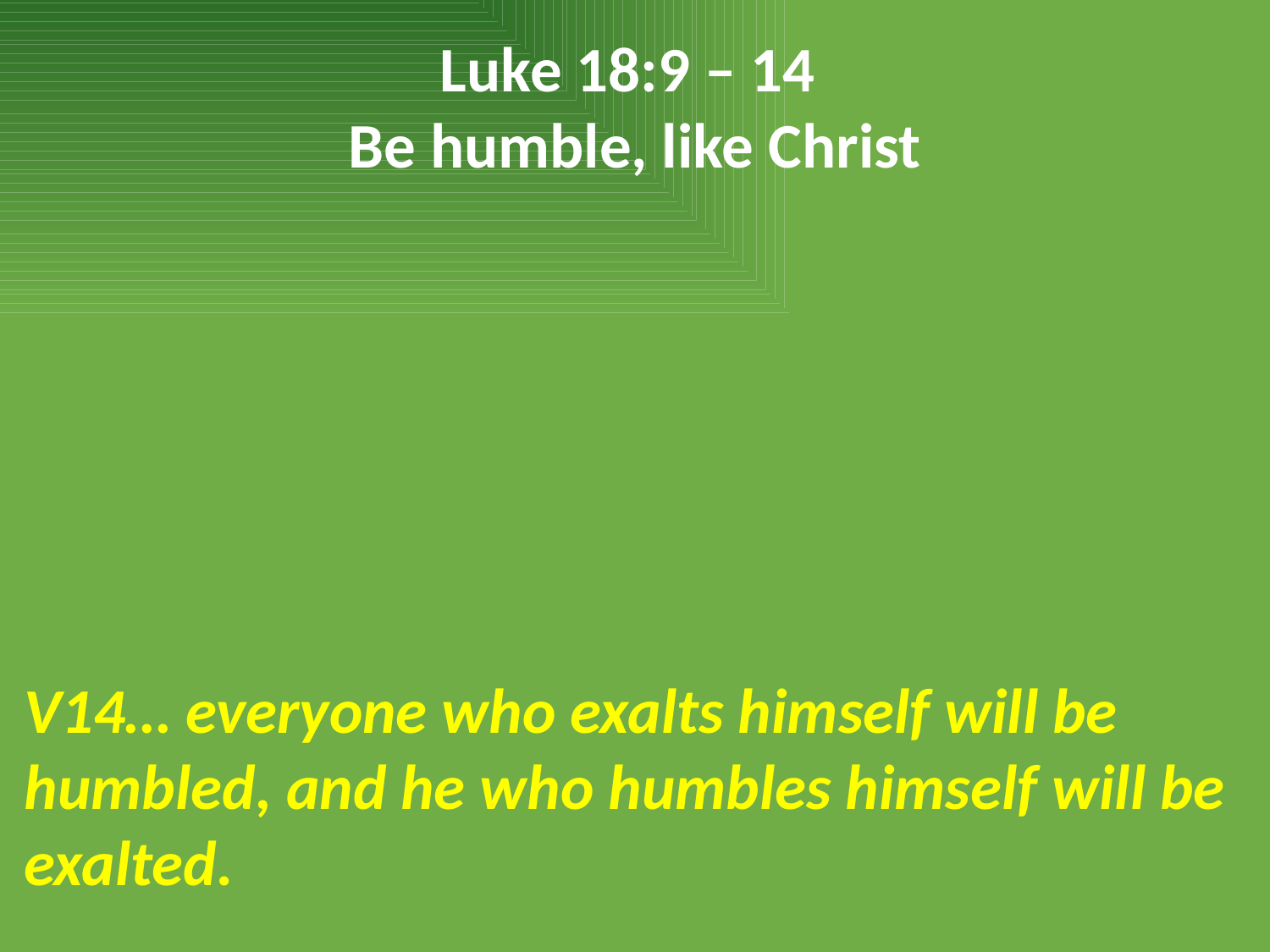

Luke 18:9 – 14
Be humble, like Christ

V14… everyone who exalts himself will be humbled, and he who humbles himself will be exalted.